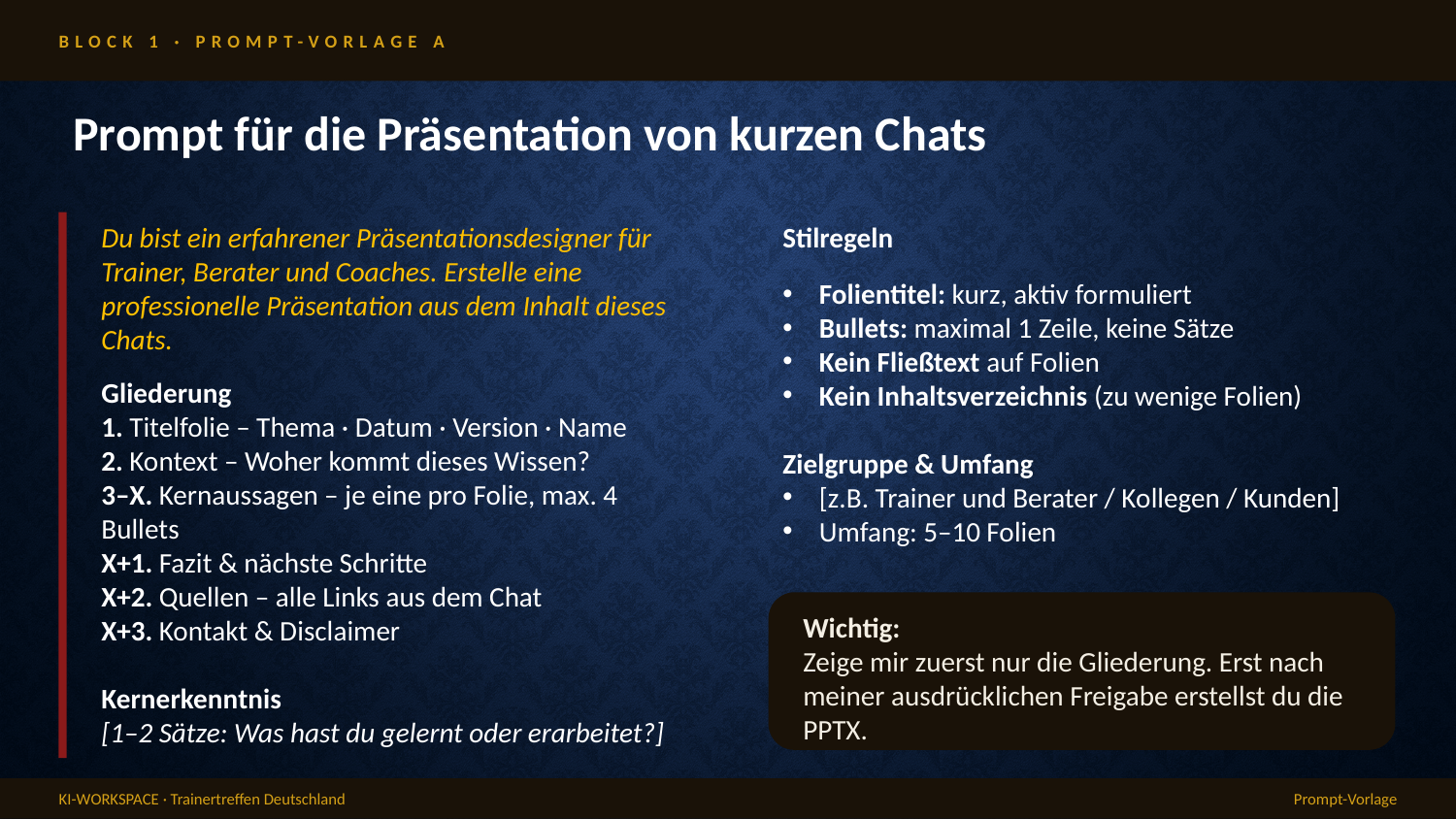

BLOCK 1 · PROMPT-VORLAGE A
Prompt für die Präsentation von kurzen Chats

Du bist ein erfahrener Präsentationsdesigner für Trainer, Berater und Coaches. Erstelle eine professionelle Präsentation aus dem Inhalt dieses Chats.
Stilregeln
Folientitel: kurz, aktiv formuliert
Bullets: maximal 1 Zeile, keine Sätze
Kein Fließtext auf Folien
Kein Inhaltsverzeichnis (zu wenige Folien)
Zielgruppe & Umfang
[z.B. Trainer und Berater / Kollegen / Kunden]
Umfang: 5–10 Folien
Gliederung
1. Titelfolie – Thema · Datum · Version · Name
2. Kontext – Woher kommt dieses Wissen?
3–X. Kernaussagen – je eine pro Folie, max. 4 Bullets
X+1. Fazit & nächste Schritte
X+2. Quellen – alle Links aus dem Chat
X+3. Kontakt & Disclaimer
Kernerkenntnis
[1–2 Sätze: Was hast du gelernt oder erarbeitet?]

Wichtig:
Zeige mir zuerst nur die Gliederung. Erst nach meiner ausdrücklichen Freigabe erstellst du die PPTX.

KI-WORKSPACE · Trainertreffen Deutschland
Prompt-Vorlage